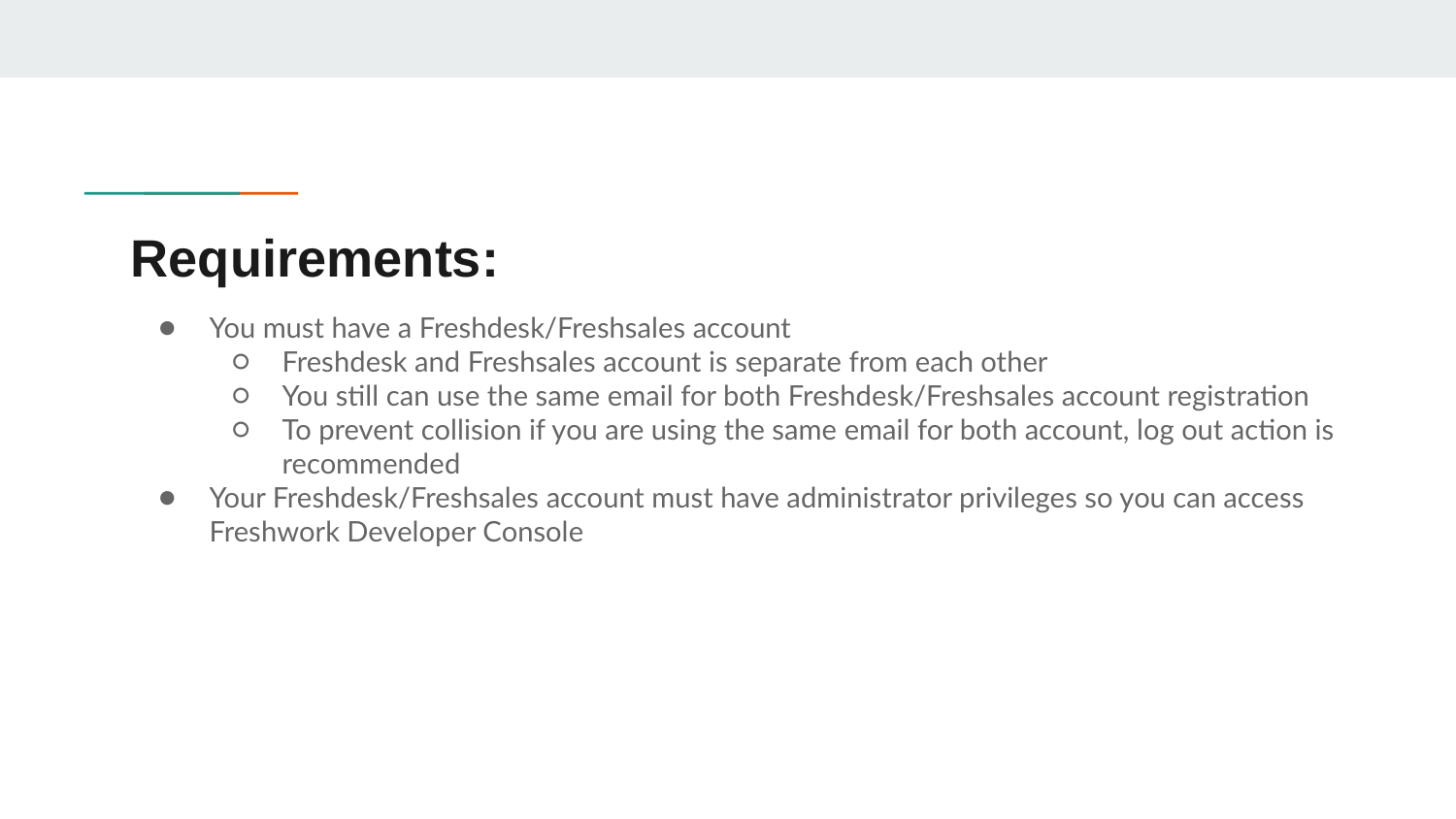

# Requirements:
You must have a Freshdesk/Freshsales account
Freshdesk and Freshsales account is separate from each other
You still can use the same email for both Freshdesk/Freshsales account registration
To prevent collision if you are using the same email for both account, log out action is recommended
Your Freshdesk/Freshsales account must have administrator privileges so you can access Freshwork Developer Console